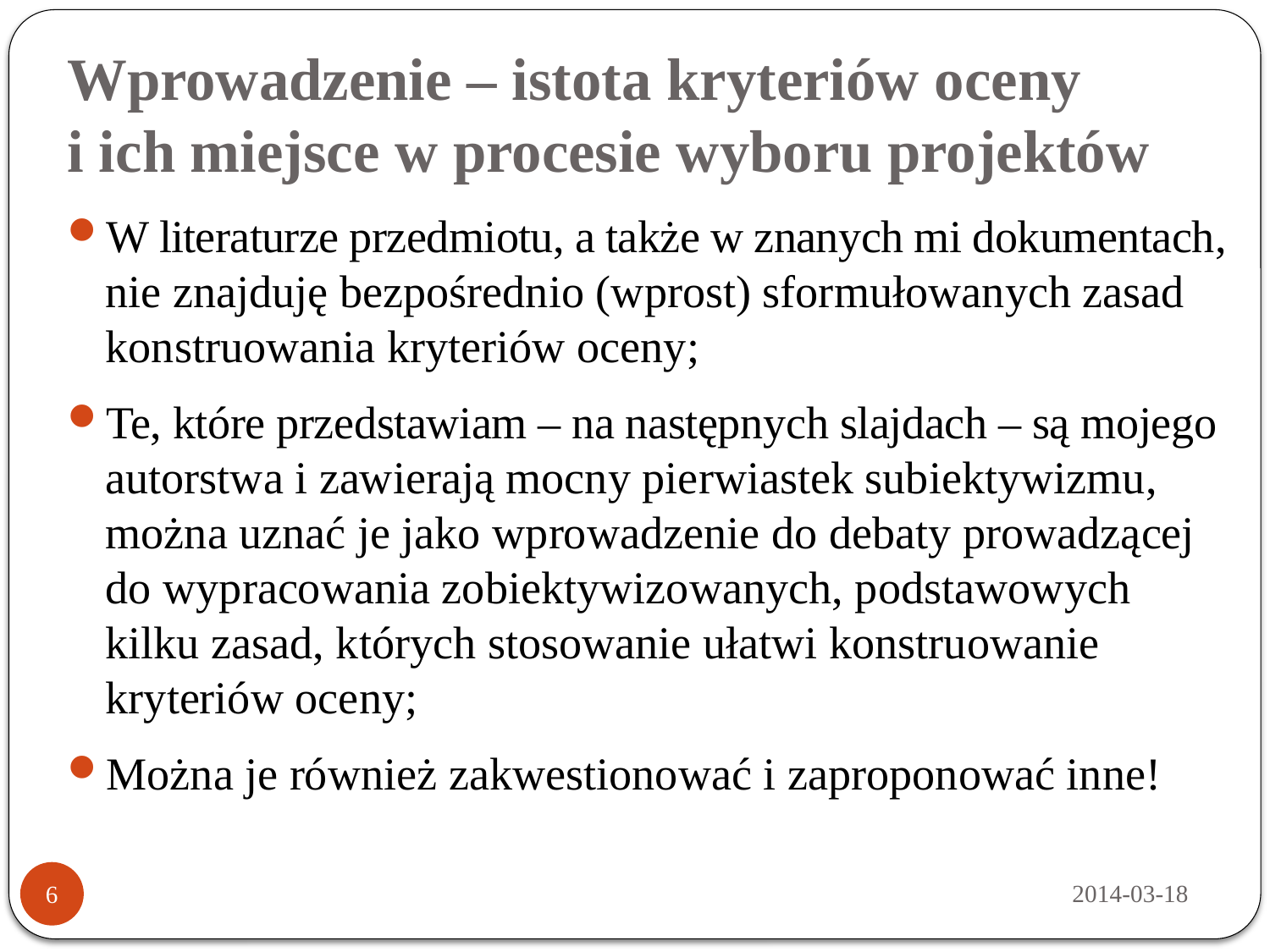

# Wprowadzenie – istota kryteriów oceny i ich miejsce w procesie wyboru projektów
W literaturze przedmiotu, a także w znanych mi dokumentach, nie znajduję bezpośrednio (wprost) sformułowanych zasad konstruowania kryteriów oceny;
Te, które przedstawiam – na następnych slajdach – są mojego autorstwa i zawierają mocny pierwiastek subiektywizmu, można uznać je jako wprowadzenie do debaty prowadzącej do wypracowania zobiektywizowanych, podstawowych kilku zasad, których stosowanie ułatwi konstruowanie kryteriów oceny;
Można je również zakwestionować i zaproponować inne!
2014-03-18
6